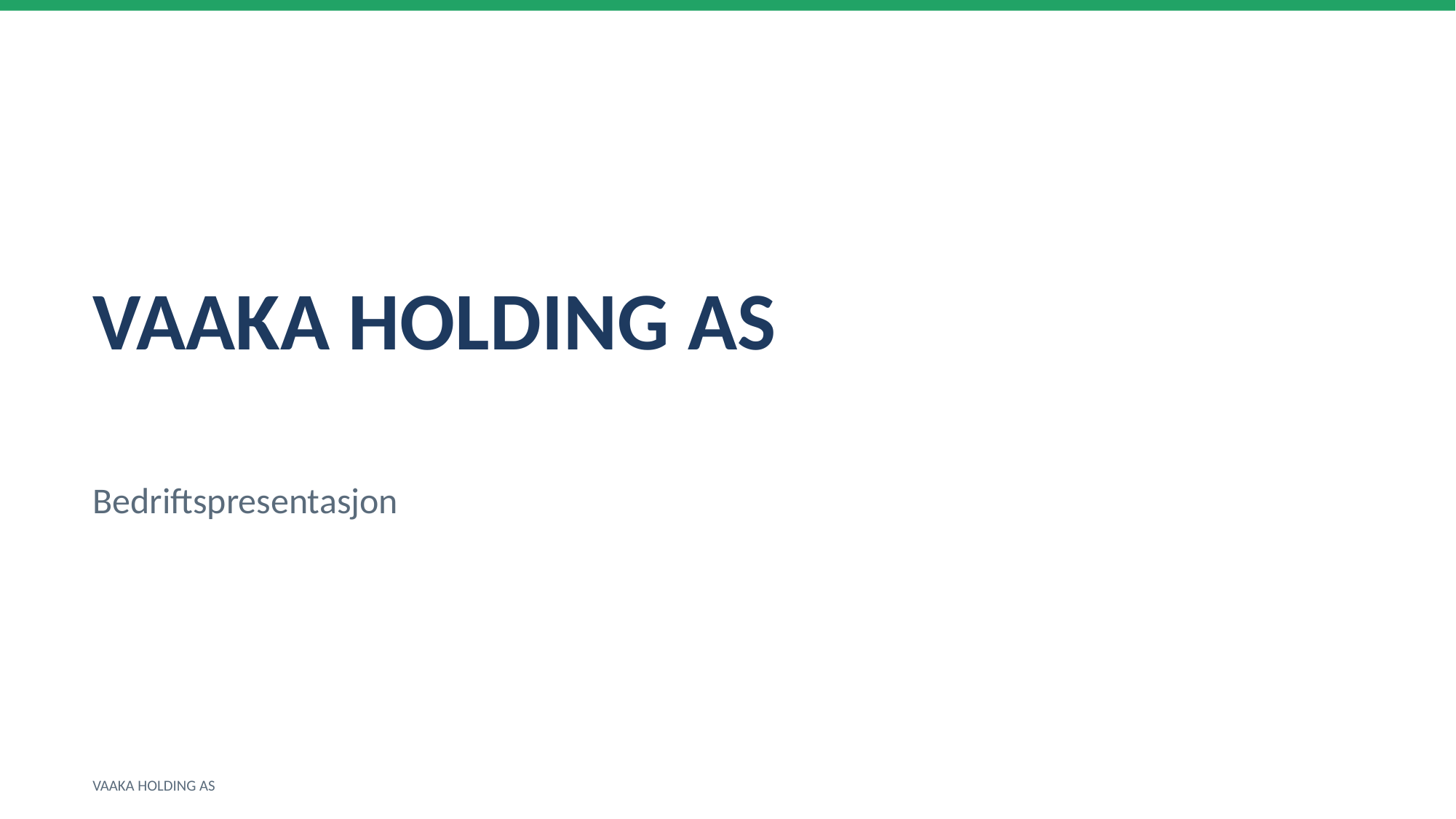

VAAKA HOLDING AS
Bedriftspresentasjon
VAAKA HOLDING AS